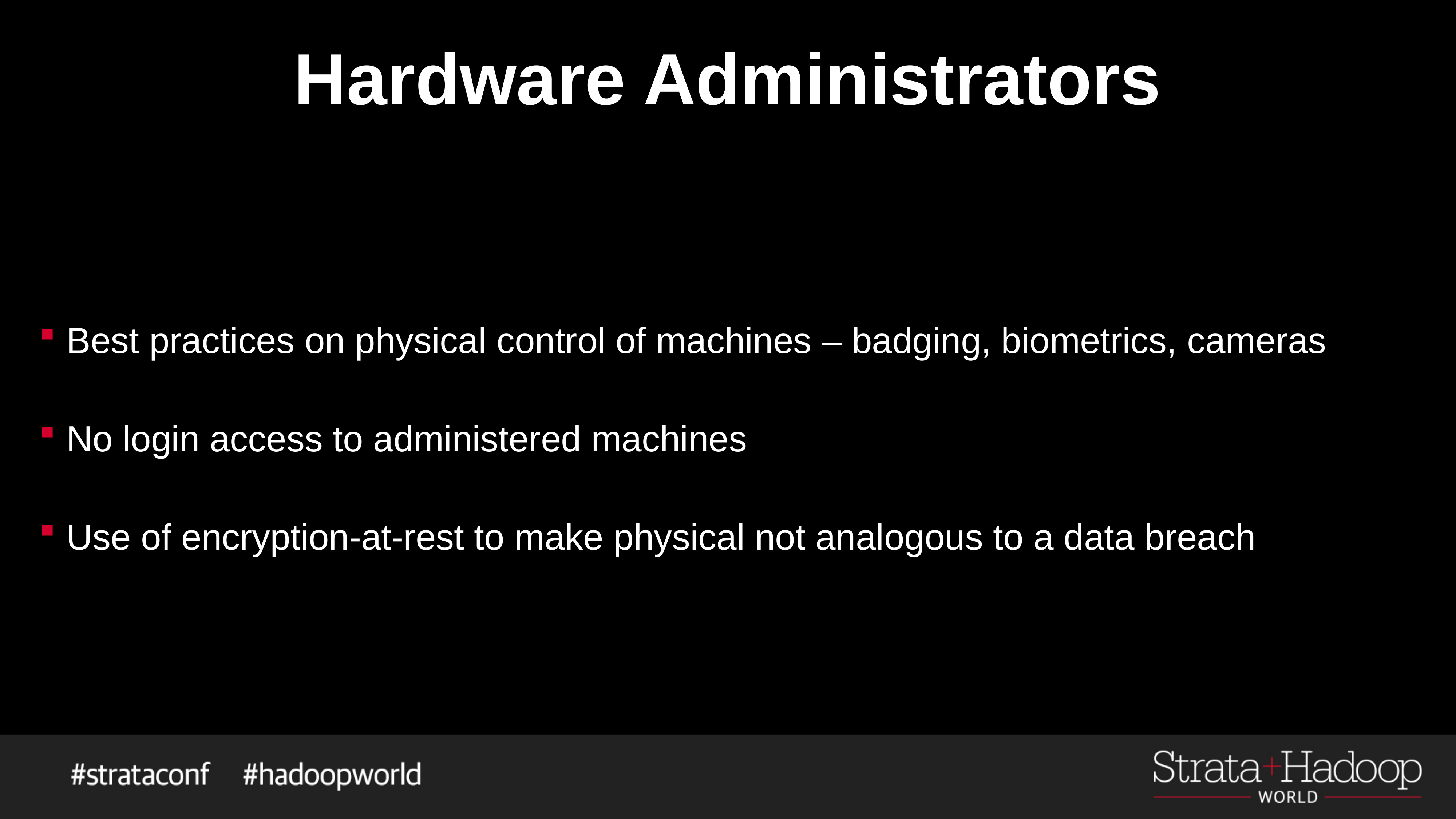

# Hardware Administrators
Best practices on physical control of machines – badging, biometrics, cameras
No login access to administered machines
Use of encryption-at-rest to make physical not analogous to a data breach